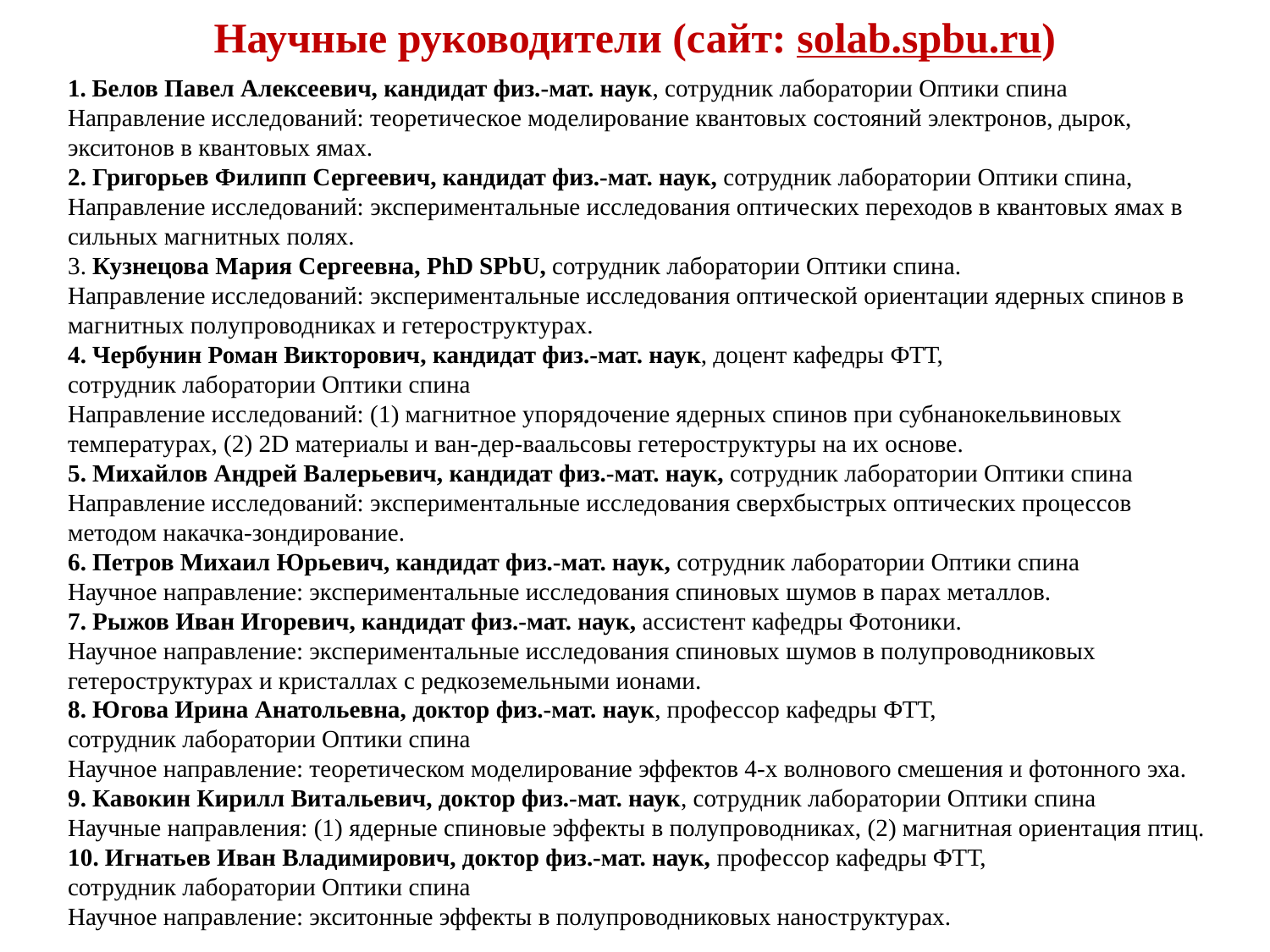

# Научные руководители (сайт: solab.spbu.ru)
Белов Павел Алексеевич, кандидат физ.-мат. наук, сотрудник лаборатории Оптики спина
Направление исследований: теоретическое моделирование квантовых состояний электронов, дырок, экситонов в квантовых ямах.
2. Григорьев Филипп Сергеевич, кандидат физ.-мат. наук, сотрудник лаборатории Оптики спина,
Направление исследований: экспериментальные исследования оптических переходов в квантовых ямах в сильных магнитных полях.
3. Кузнецова Мария Сергеевна, PhD SPbU, сотрудник лаборатории Оптики спина.
Направление исследований: экспериментальные исследования оптической ориентации ядерных спинов в магнитных полупроводниках и гетероструктурах.
4. Чербунин Роман Викторович, кандидат физ.-мат. наук, доцент кафедры ФТТ,
сотрудник лаборатории Оптики спина
Направление исследований: (1) магнитное упорядочение ядерных спинов при субнанокельвиновых температурах, (2) 2D материалы и ван-дер-ваальсовы гетероструктуры на их основе.
5. Михайлов Андрей Валерьевич, кандидат физ.-мат. наук, сотрудник лаборатории Оптики спина
Направление исследований: экспериментальные исследования сверхбыстрых оптических процессов методом накачка-зондирование.
6. Петров Михаил Юрьевич, кандидат физ.-мат. наук, сотрудник лаборатории Оптики спина
Научное направление: экспериментальные исследования спиновых шумов в парах металлов.
7. Рыжов Иван Игоревич, кандидат физ.-мат. наук, ассистент кафедры Фотоники.
Научное направление: экспериментальные исследования спиновых шумов в полупроводниковых гетероструктурах и кристаллах с редкоземельными ионами.
8. Югова Ирина Анатольевна, доктор физ.-мат. наук, профессор кафедры ФТТ,
сотрудник лаборатории Оптики спина
Научное направление: теоретическом моделирование эффектов 4-х волнового смешения и фотонного эха.
9. Кавокин Кирилл Витальевич, доктор физ.-мат. наук, сотрудник лаборатории Оптики спина
Научные направления: (1) ядерные спиновые эффекты в полупроводниках, (2) магнитная ориентация птиц.
10. Игнатьев Иван Владимирович, доктор физ.-мат. наук, профессор кафедры ФТТ,
сотрудник лаборатории Оптики спина
Научное направление: экситонные эффекты в полупроводниковых наноструктурах.